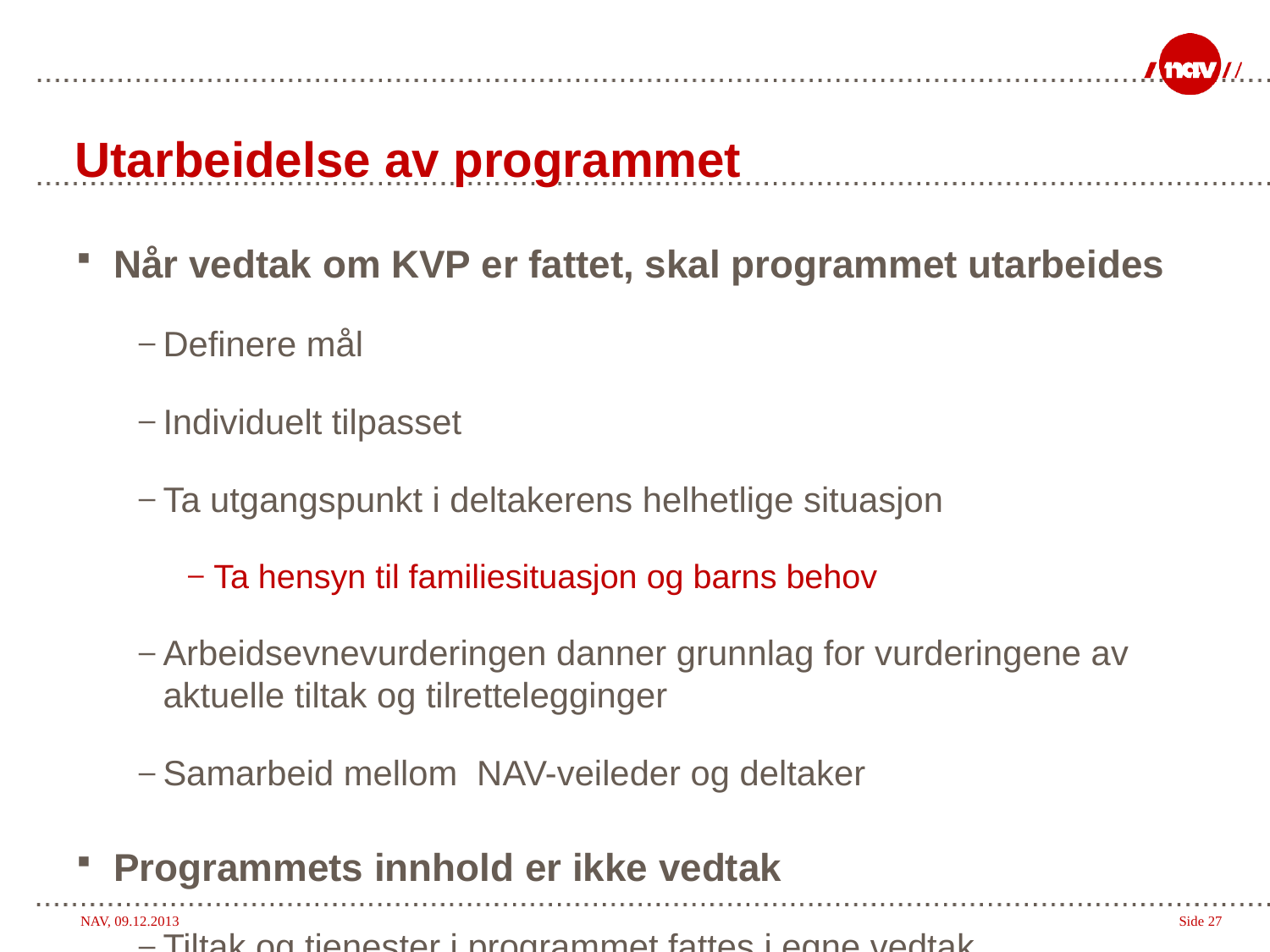

# Utarbeidelse av programmet
Når vedtak om KVP er fattet, skal programmet utarbeides

Definere mål

Individuelt tilpasset

Ta utgangspunkt i deltakerens helhetlige situasjon

Ta hensyn til familiesituasjon og barns behov

Arbeidsevnevurderingen danner grunnlag for vurderingene av aktuelle tiltak og tilrettelegginger

Samarbeid mellom  NAV-veileder og deltaker

Programmets innhold er ikke vedtak

Tiltak og tjenester i programmet fattes i egne vedtak

‘Tomme program’ kan påklages etter § 29